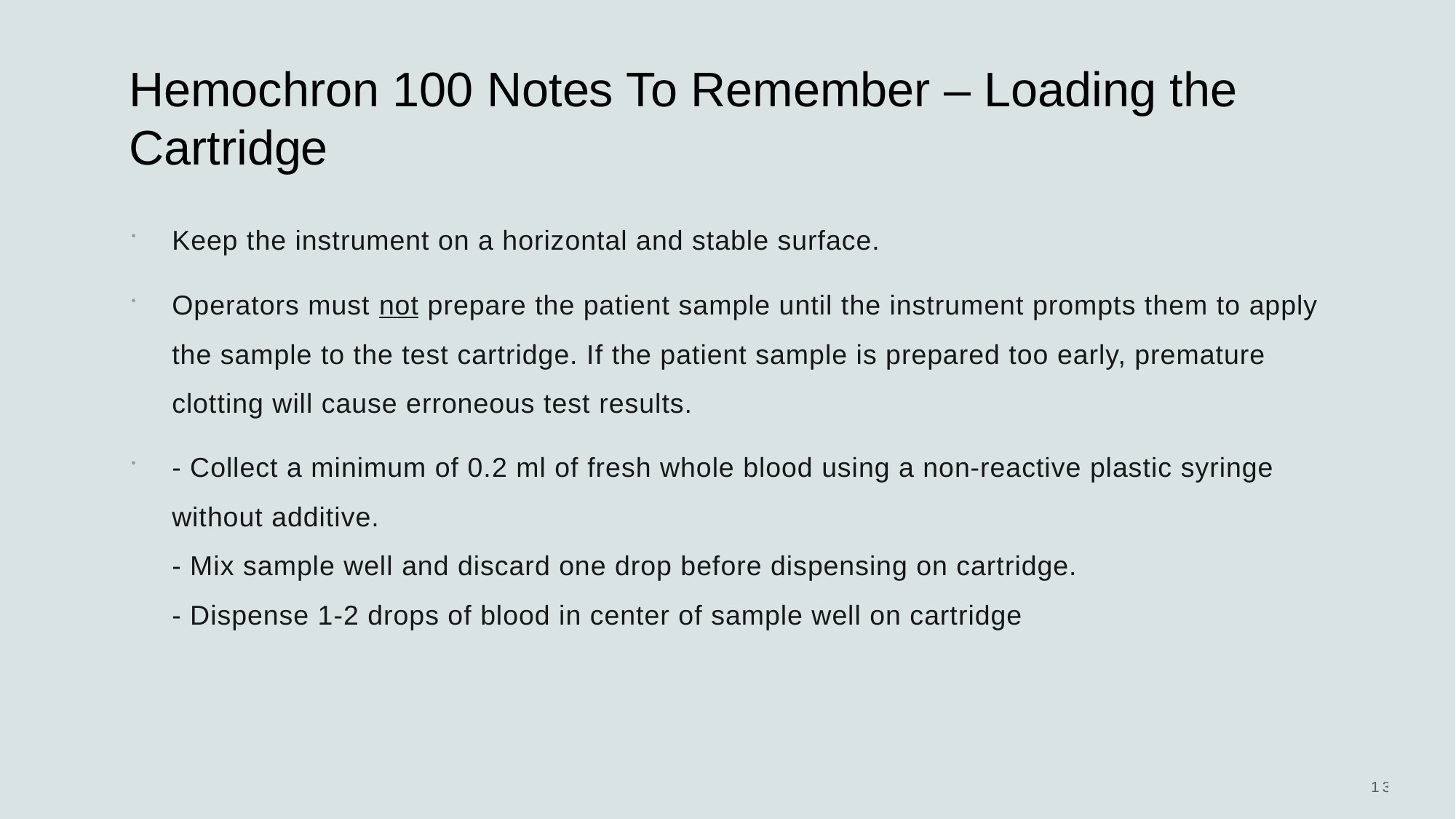

# Hemochron 100 Notes To Remember – Loading the Cartridge
Keep the instrument on a horizontal and stable surface.
Operators must not prepare the patient sample until the instrument prompts them to apply the sample to the test cartridge. If the patient sample is prepared too early, premature clotting will cause erroneous test results.
- Collect a minimum of 0.2 ml of fresh whole blood using a non-reactive plastic syringe without additive.
- Mix sample well and discard one drop before dispensing on cartridge.
- Dispense 1-2 drops of blood in center of sample well on cartridge

13